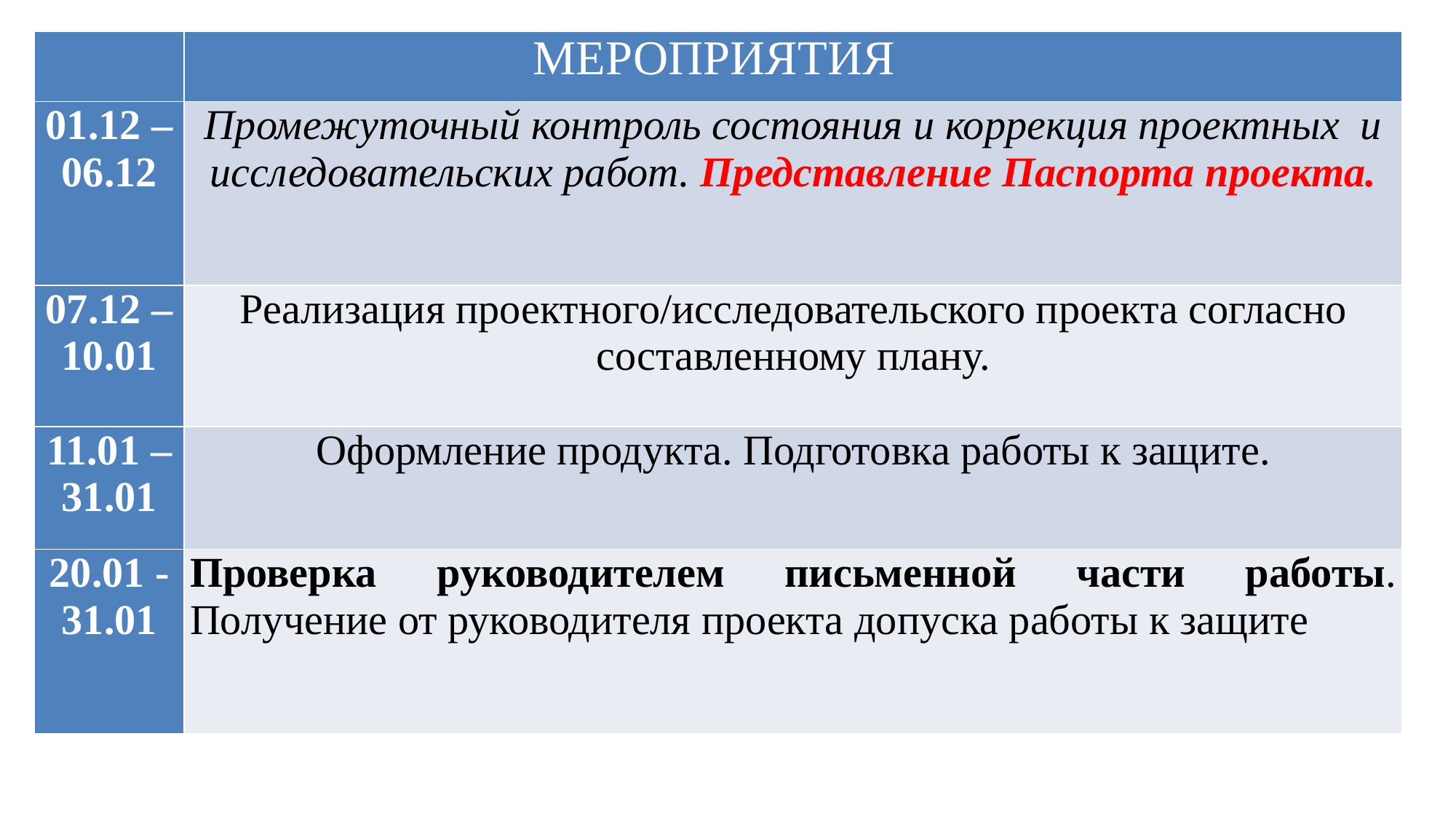

|  | МЕРОПРИЯТИЯ |
| --- | --- |
| 01.12 – 06.12 | Промежуточный контроль состояния и коррекция проектных и исследовательских работ. Представление Паспорта проекта. |
| 07.12 – 10.01 | Реализация проектного/исследовательского проекта согласно составленному плану. |
| 11.01 – 31.01 | Оформление продукта. Подготовка работы к защите. |
| 20.01 -31.01 | Проверка руководителем письменной части работы. Получение от руководителя проекта допуска работы к защите |